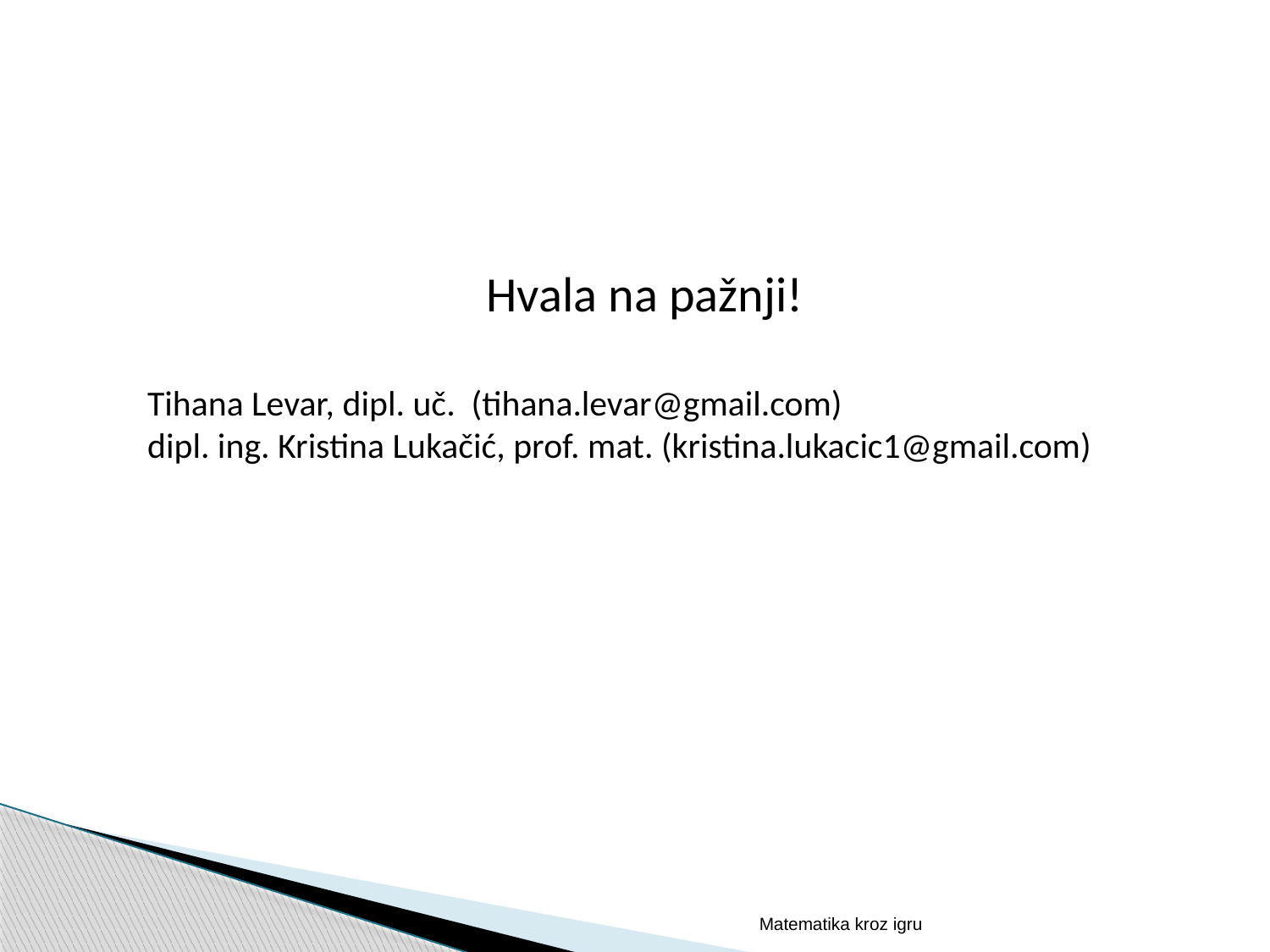

Hvala na pažnji!

Tihana Levar, dipl. uč.  (tihana.levar@gmail.com)
dipl. ing. Kristina Lukačić, prof. mat. (kristina.lukacic1@gmail.com)
Matematika kroz igru